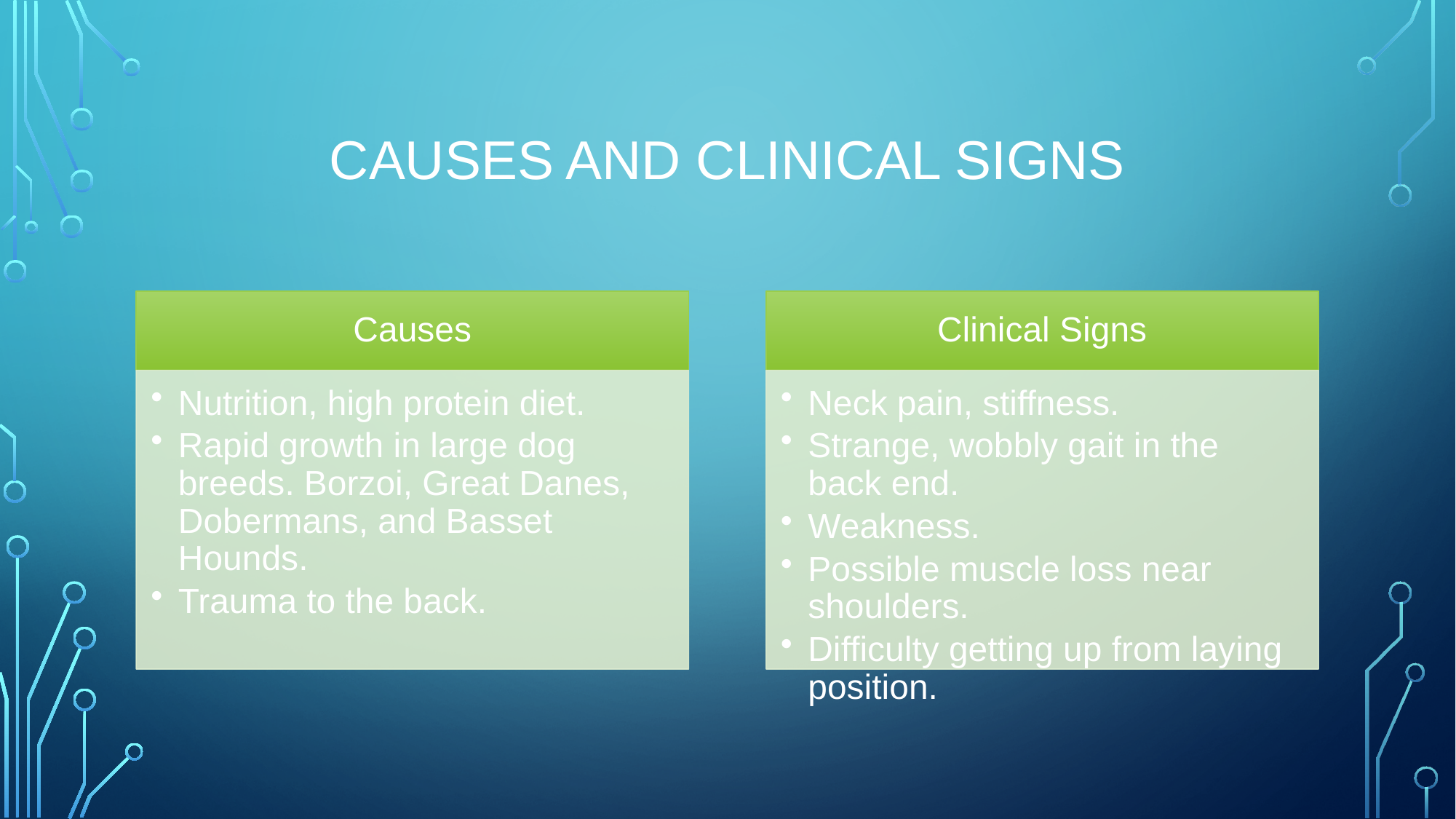

# Causes and clinical signs
Causes
Nutrition, high protein diet.
Rapid growth in large dog breeds. Borzoi, Great Danes, Dobermans, and Basset Hounds.
Trauma to the back.
Clinical Signs
Neck pain, stiffness.
Strange, wobbly gait in the back end.
Weakness.
Possible muscle loss near shoulders.
Difficulty getting up from laying position.